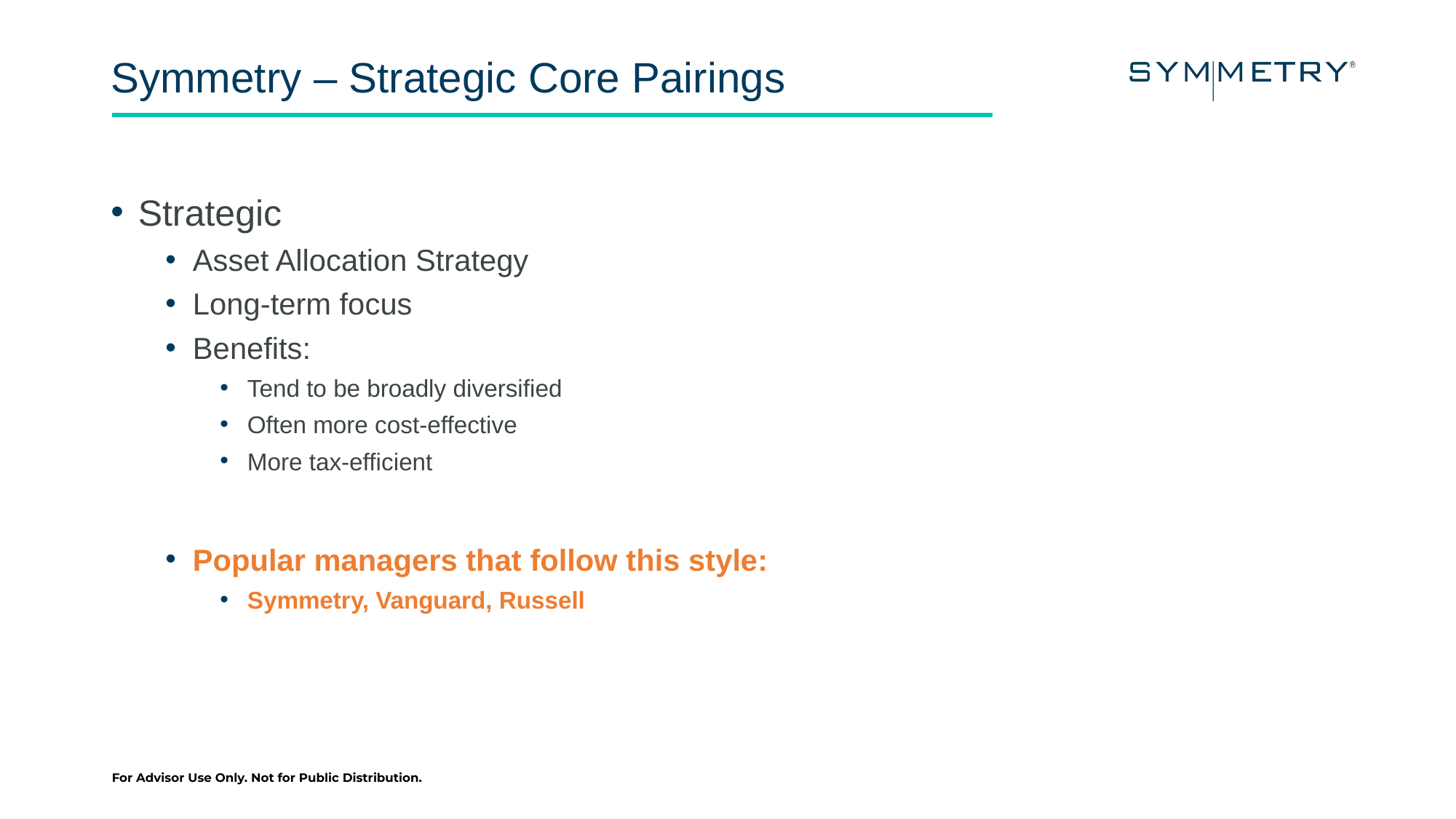

# Symmetry – Strategic Core Pairings
Strategic
Asset Allocation Strategy
Long-term focus
Benefits:
Tend to be broadly diversified
Often more cost-effective
More tax-efficient

Popular managers that follow this style:
Symmetry, Vanguard, Russell
For Advisor Use Only. Not for Public Distribution.